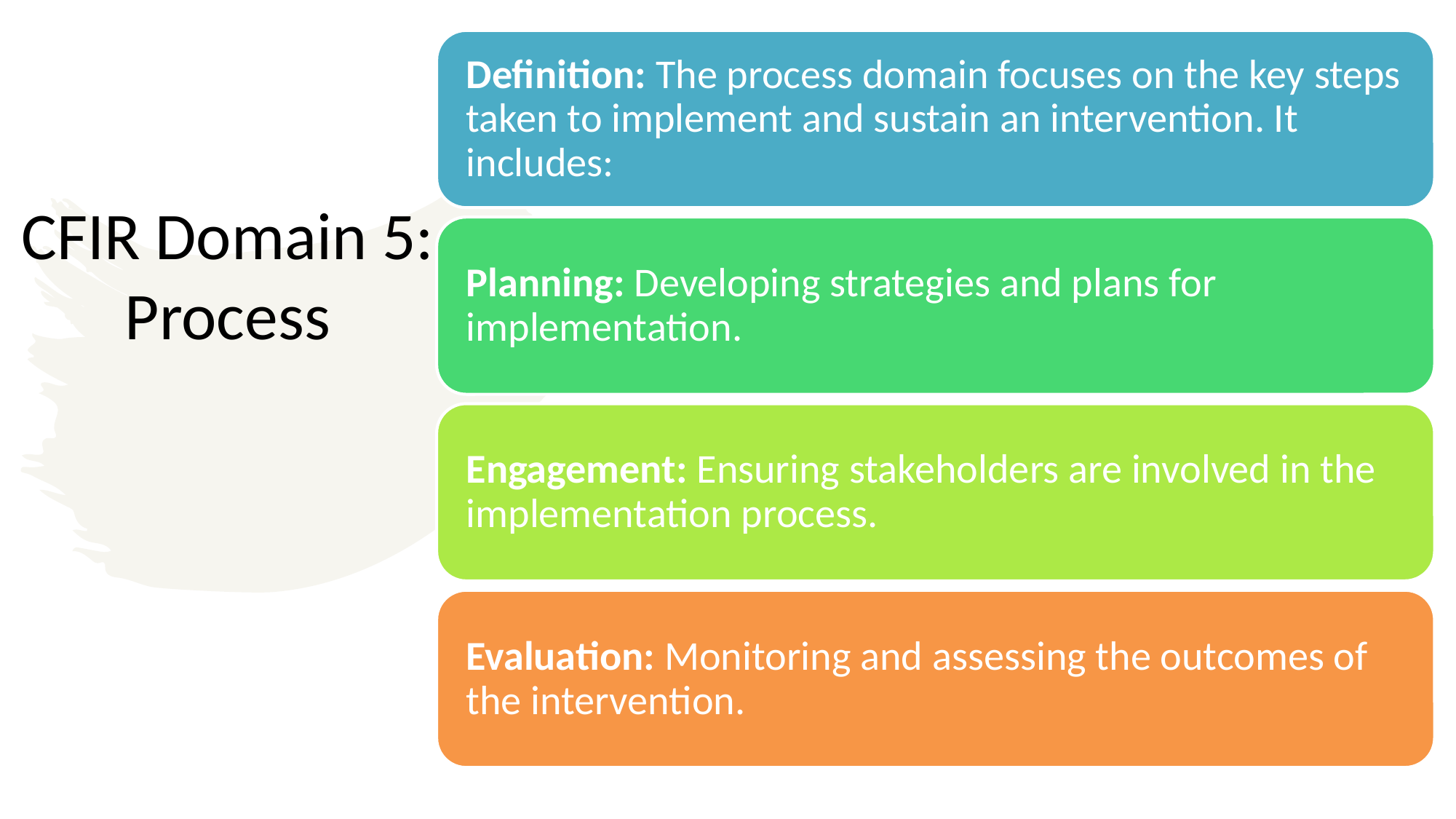

Definition: The process domain focuses on the key steps taken to implement and sustain an intervention. It includes:
Planning: Developing strategies and plans for implementation.
Engagement: Ensuring stakeholders are involved in the implementation process.
Evaluation: Monitoring and assessing the outcomes of the intervention.
# CFIR Domain 5: Process